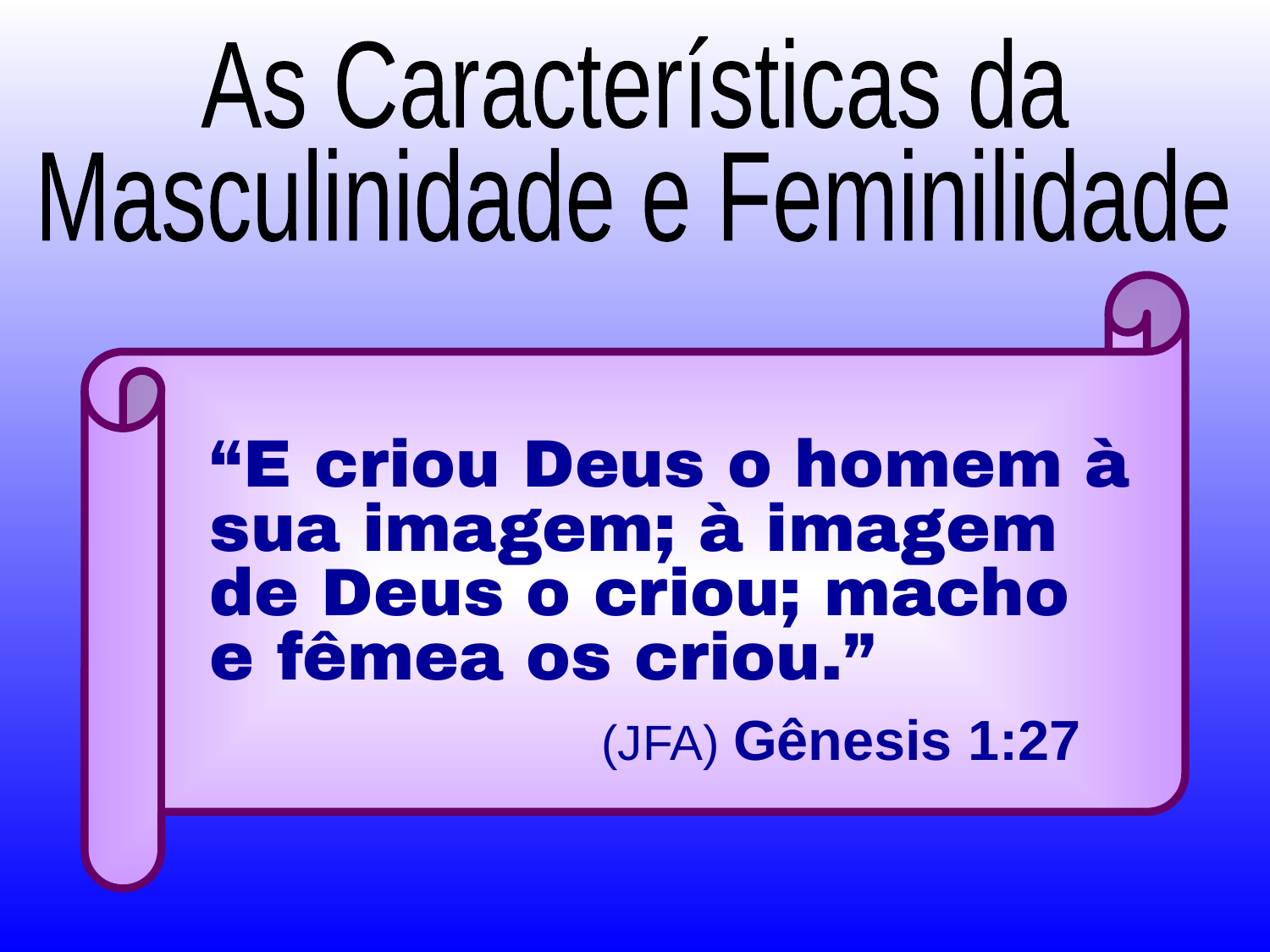

As Características da
Masculinidade e Feminilidade

“E criou Deus o homem à sua imagem; à imagem de Deus o criou; macho e fêmea os criou.”
(JFA) Gênesis 1:27